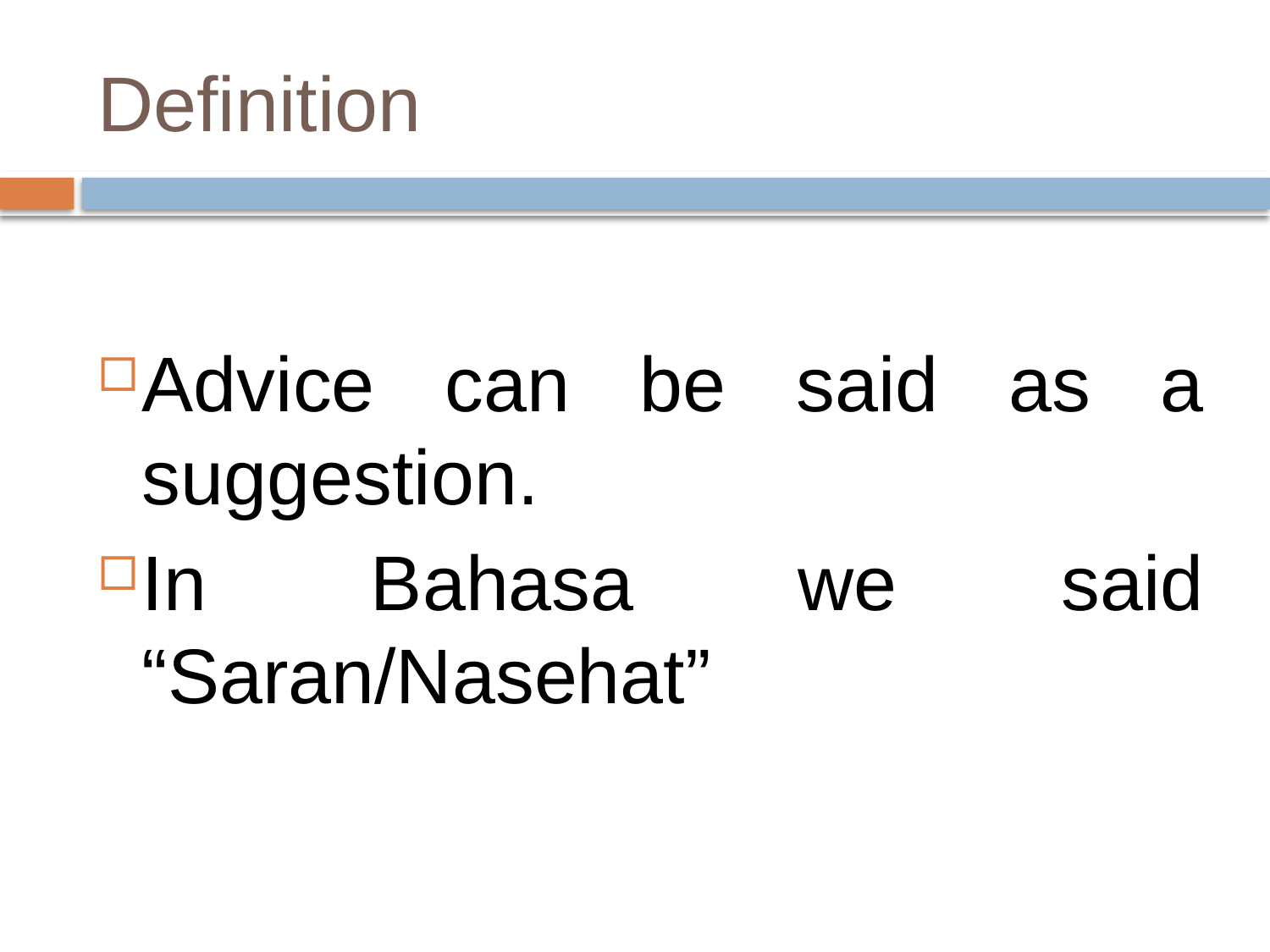

# Definition

Advice can be said as a suggestion.
In Bahasa we said “Saran/Nasehat”